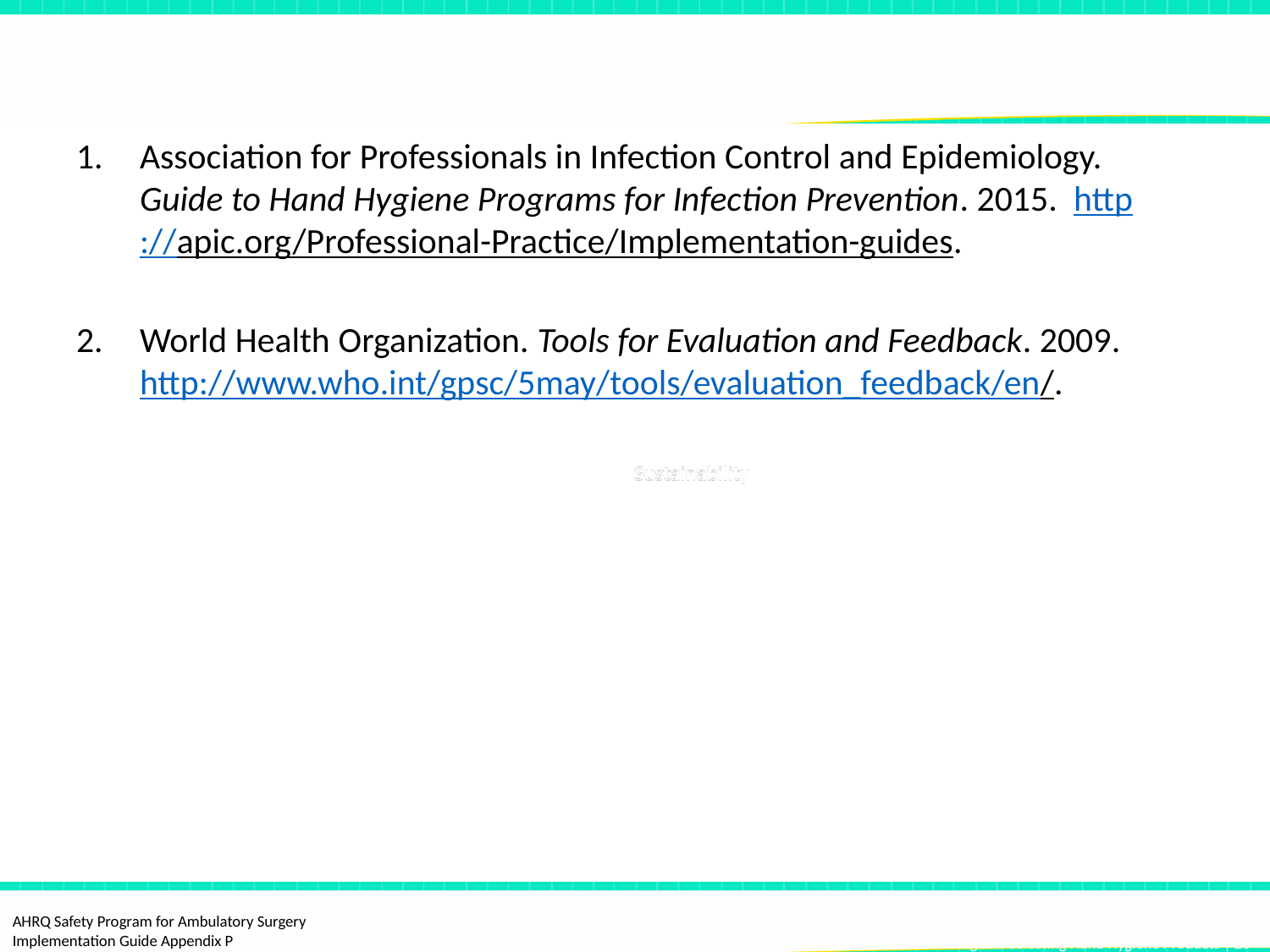

# Resources
Association for Professionals in Infection Control and Epidemiology. Guide to Hand Hygiene Programs for Infection Prevention. 2015.  http://apic.org/Professional-Practice/Implementation-guides.

World Health Organization. Tools for Evaluation and Feedback. 2009. http://www.who.int/gpsc/5may/tools/evaluation_feedback/en/.